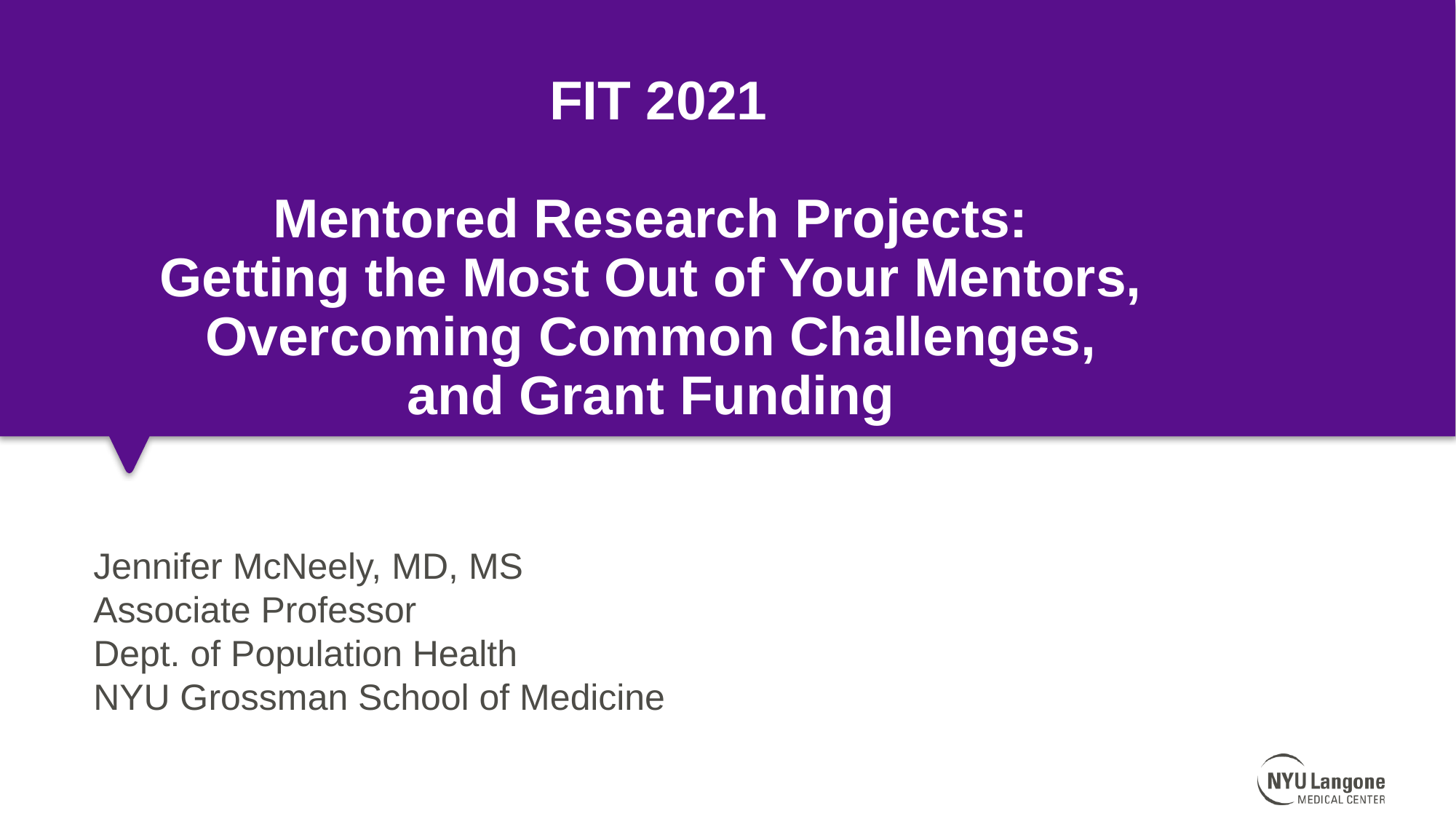

# FIT 2021 Mentored Research Projects: Getting the Most Out of Your Mentors, Overcoming Common Challenges, and Grant Funding
Jennifer McNeely, MD, MS
Associate Professor
Dept. of Population Health
NYU Grossman School of Medicine